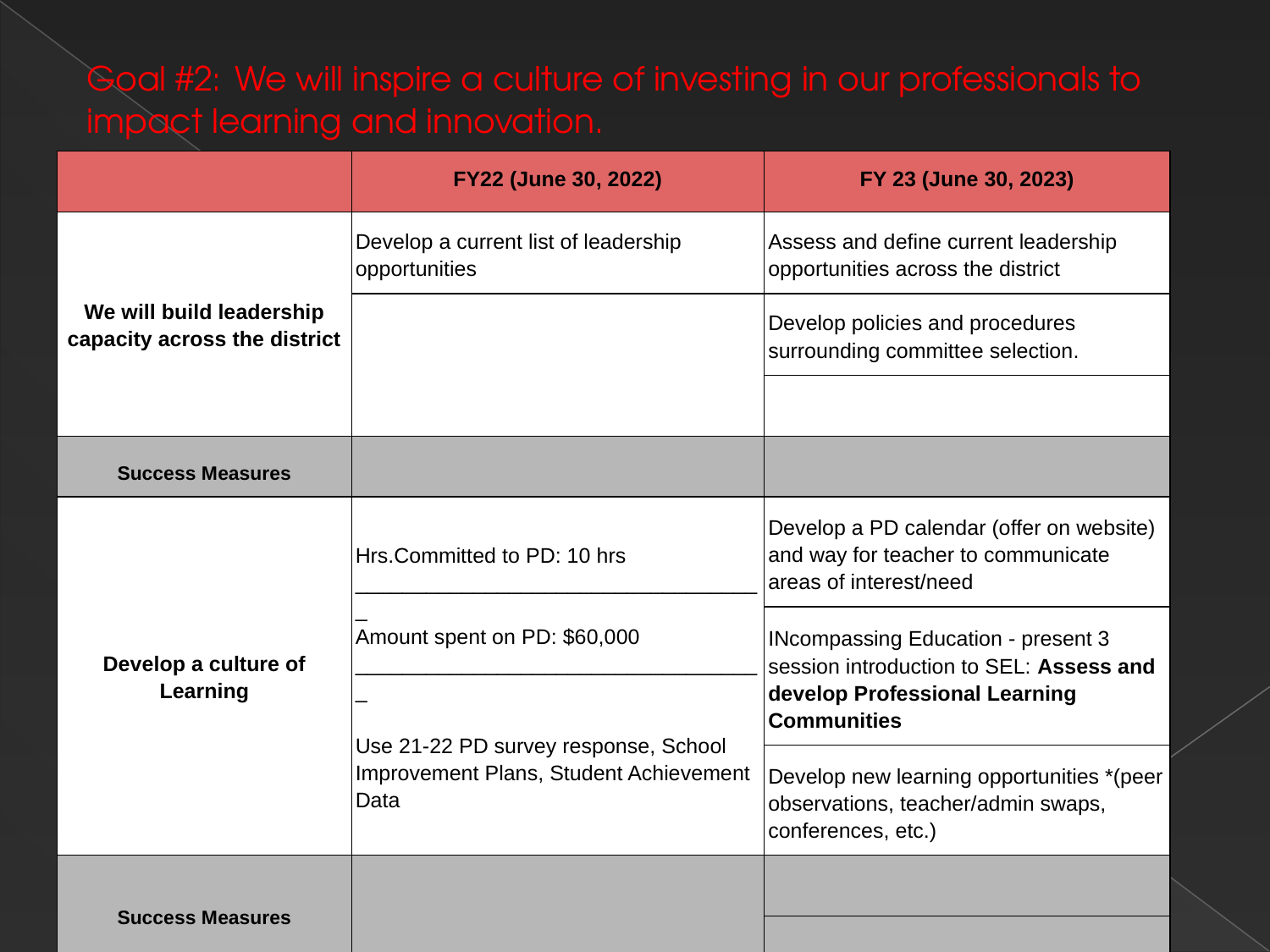

# Goal #2: We will inspire a culture of investing in our professionals to impact learning and innovation.
|  | FY22 (June 30, 2022) | FY 23 (June 30, 2023) |
| --- | --- | --- |
| We will build leadership capacity across the district | Develop a current list of leadership opportunities | Assess and define current leadership opportunities across the district |
|  |  | Develop policies and procedures surrounding committee selection. |
|  |  |  |
| Success Measures |  |  |
| Develop a culture of Learning | Hrs.Committed to PD: 10 hrs \_\_\_\_\_\_\_\_\_\_\_\_\_\_\_\_\_\_\_\_\_\_\_\_\_\_\_\_\_\_\_\_\_\_\_ Amount spent on PD: $60,000 \_\_\_\_\_\_\_\_\_\_\_\_\_\_\_\_\_\_\_\_\_\_\_\_\_\_\_\_\_\_\_\_\_\_\_ Use 21-22 PD survey response, School Improvement Plans, Student Achievement Data | Develop a PD calendar (offer on website) and way for teacher to communicate areas of interest/need |
|  |  | INcompassing Education - present 3 session introduction to SEL: Assess and develop Professional Learning Communities |
|  |  | Develop new learning opportunities \*(peer observations, teacher/admin swaps, conferences, etc.) |
| Success Measures |  |  |
|  |  |  |